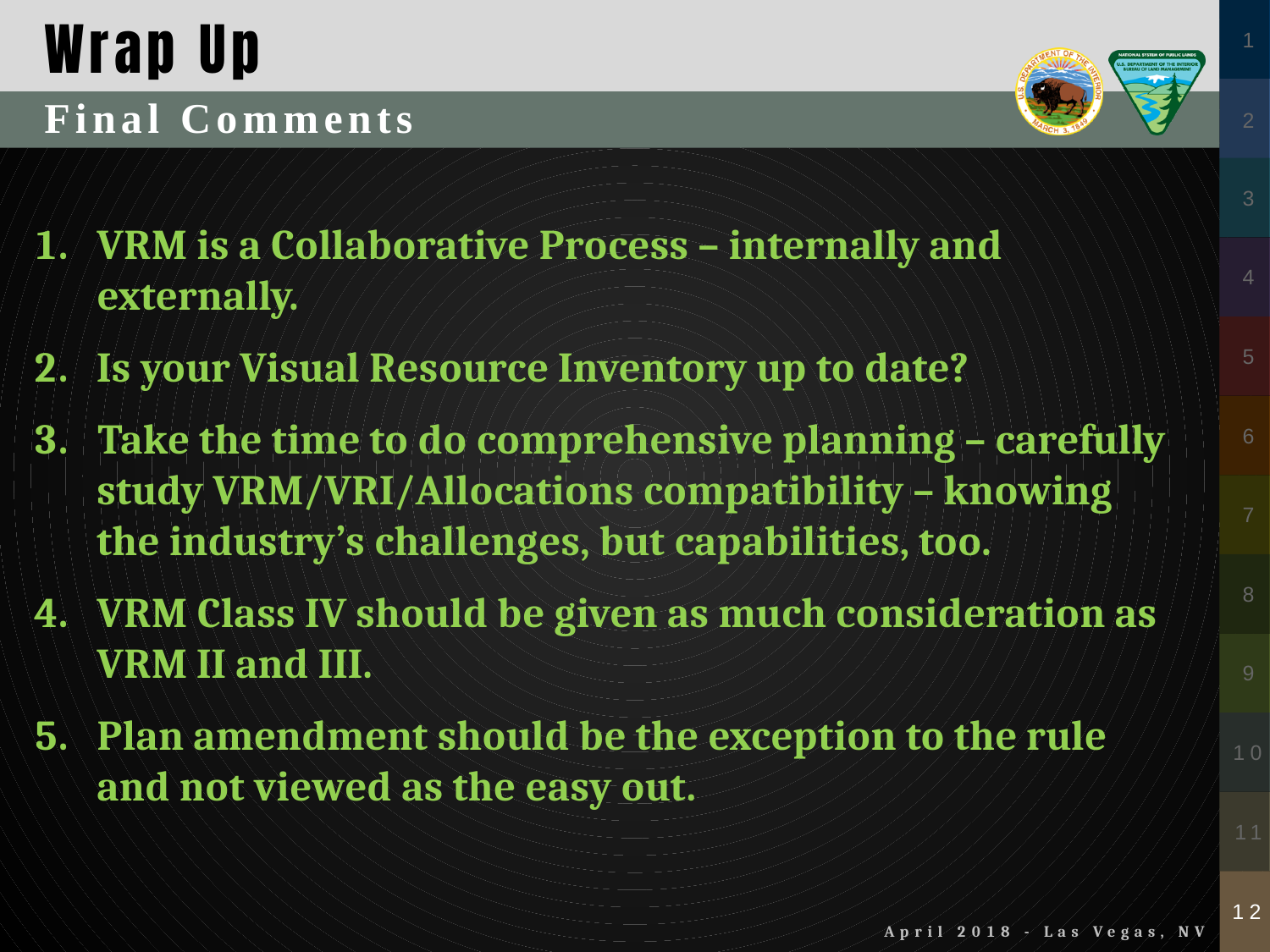

Final Comments
VRM is a Collaborative Process – internally and externally.
Is your Visual Resource Inventory up to date?
Take the time to do comprehensive planning – carefully study VRM/VRI/Allocations compatibility – knowing the industry’s challenges, but capabilities, too.
VRM Class IV should be given as much consideration as VRM II and III.
Plan amendment should be the exception to the rule and not viewed as the easy out.